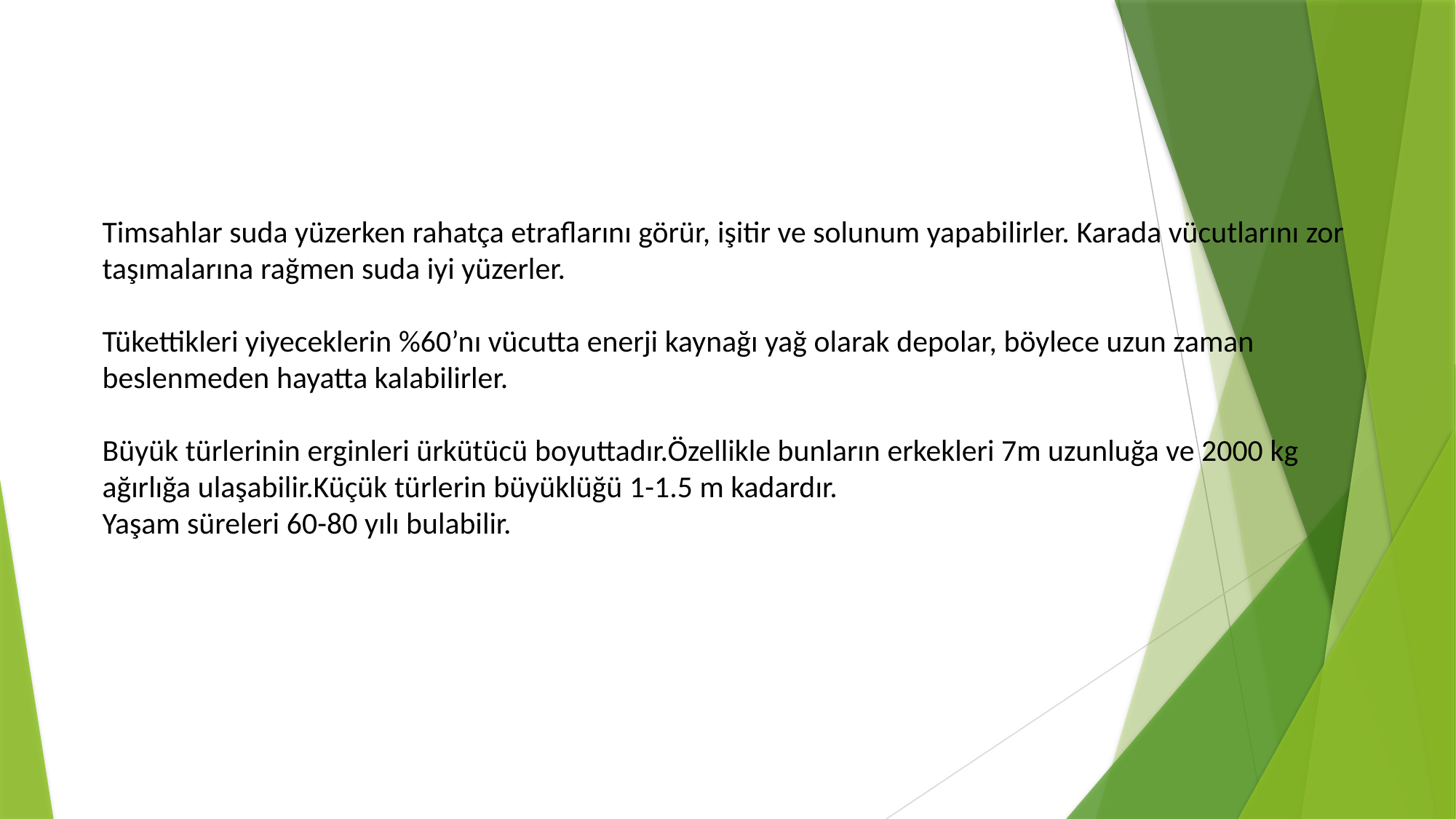

Timsahlar suda yüzerken rahatça etraflarını görür, işitir ve solunum yapabilirler. Karada vücutlarını zor taşımalarına rağmen suda iyi yüzerler.

Tükettikleri yiyeceklerin %60’nı vücutta enerji kaynağı yağ olarak depolar, böylece uzun zaman beslenmeden hayatta kalabilirler.

Büyük türlerinin erginleri ürkütücü boyuttadır.Özellikle bunların erkekleri 7m uzunluğa ve 2000 kg ağırlığa ulaşabilir.Küçük türlerin büyüklüğü 1-1.5 m kadardır.
Yaşam süreleri 60-80 yılı bulabilir.